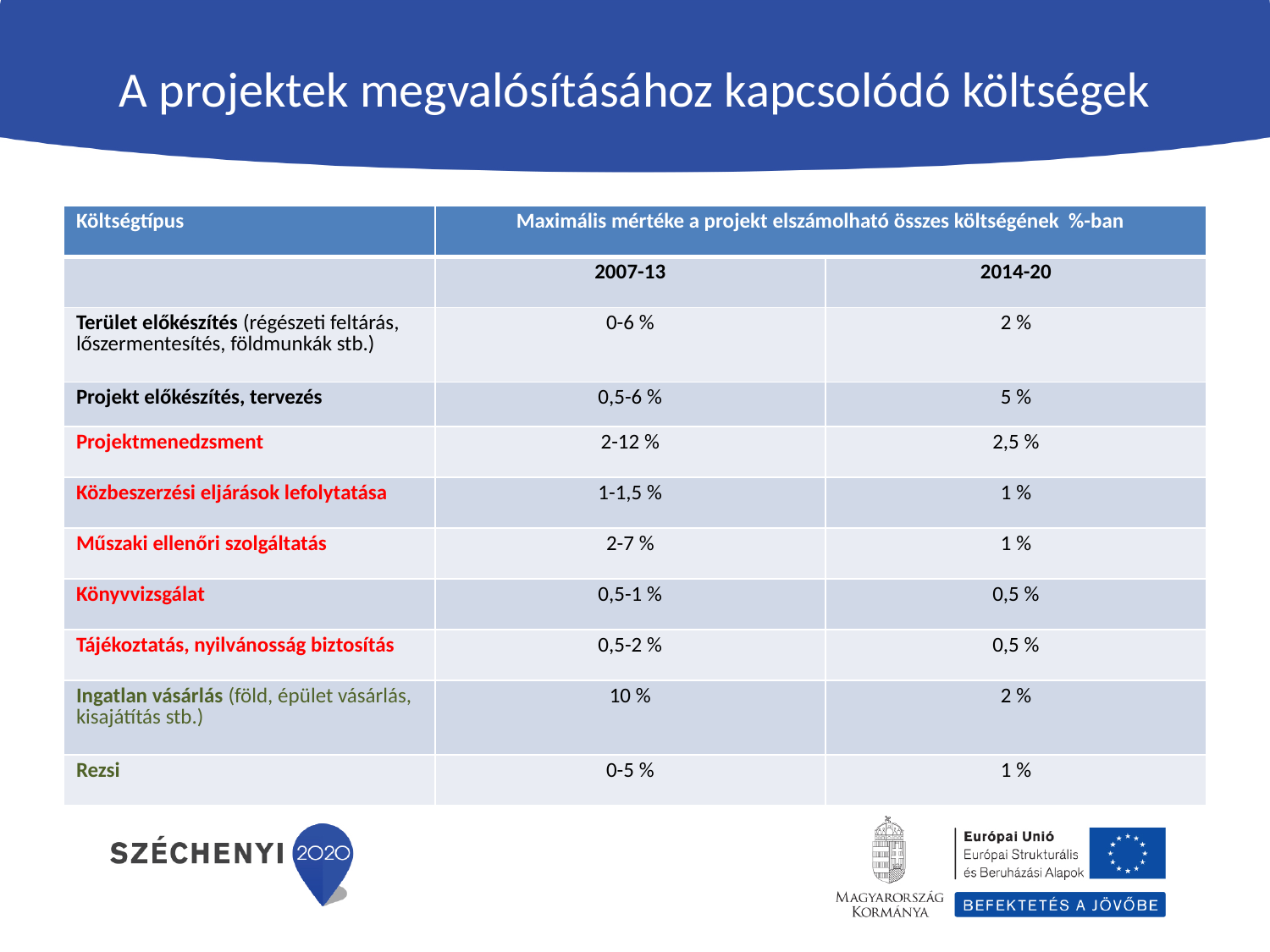

# A projektek megvalósításához kapcsolódó költségek
| Költségtípus | Maximális mértéke a projekt elszámolható összes költségének %-ban |  |
| --- | --- | --- |
|  | 2007-13 | 2014-20 |
| Terület előkészítés (régészeti feltárás, lőszermentesítés, földmunkák stb.) | 0-6 % | 2 % |
| Projekt előkészítés, tervezés | 0,5-6 % | 5 % |
| Projektmenedzsment | 2-12 % | 2,5 % |
| Közbeszerzési eljárások lefolytatása | 1-1,5 % | 1 % |
| Műszaki ellenőri szolgáltatás | 2-7 % | 1 % |
| Könyvvizsgálat | 0,5-1 % | 0,5 % |
| Tájékoztatás, nyilvánosság biztosítás | 0,5-2 % | 0,5 % |
| Ingatlan vásárlás (föld, épület vásárlás, kisajátítás stb.) | 10 % | 2 % |
| Rezsi | 0-5 % | 1 % |